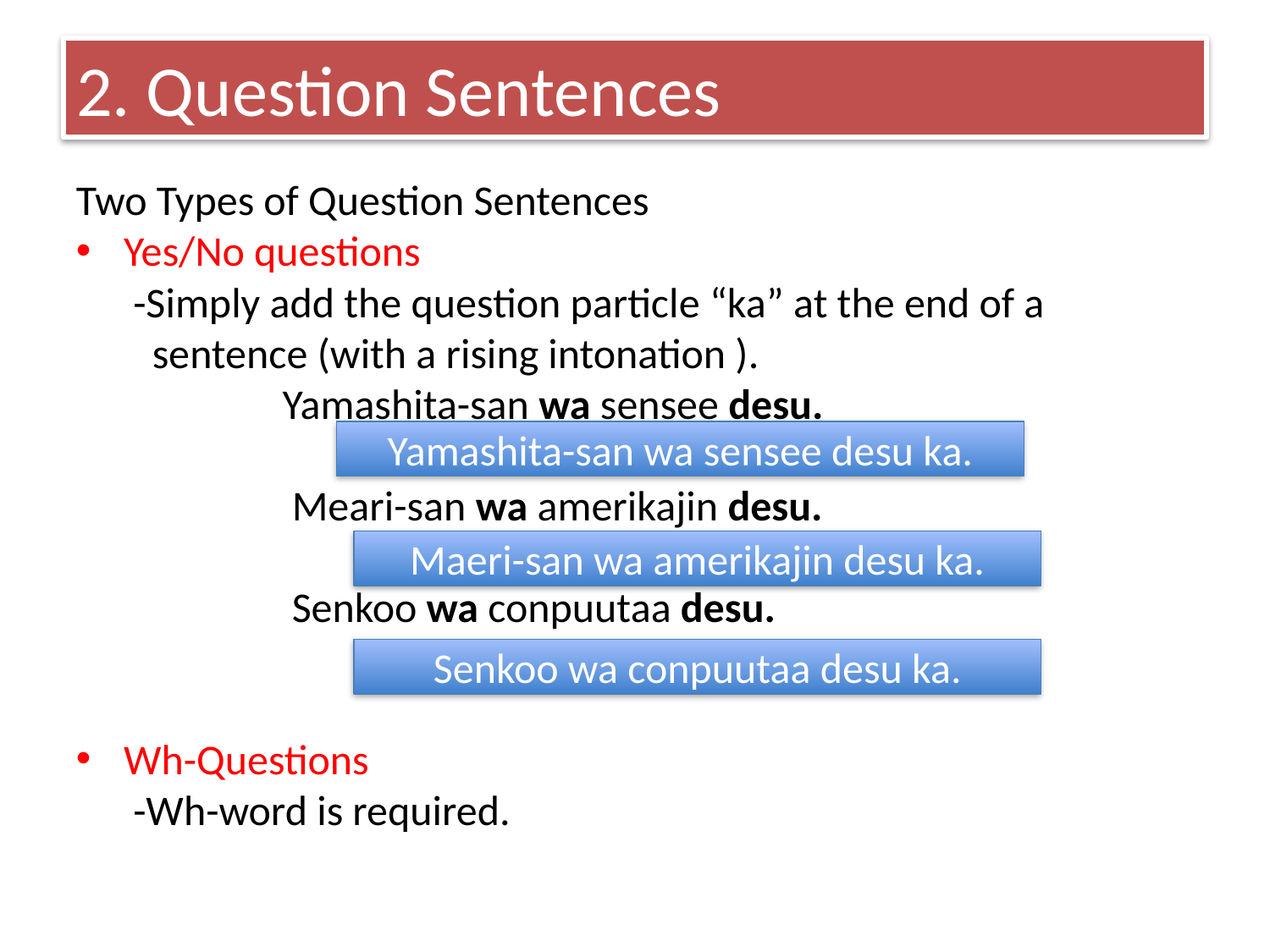

# 2. Question Sentences
Two Types of Question Sentences
Yes/No questions
      -Simply add the question particle “ka” at the end of a
        sentence (with a rising intonation ).
          Yamashita-san wa sensee desu.

           Meari-san wa amerikajin desu.

           Senkoo wa conpuutaa desu.

Wh-Questions
      -Wh-word is required.

Yamashita-san wa sensee desu ka.
Maeri-san wa amerikajin desu ka.
Senkoo wa conpuutaa desu ka.